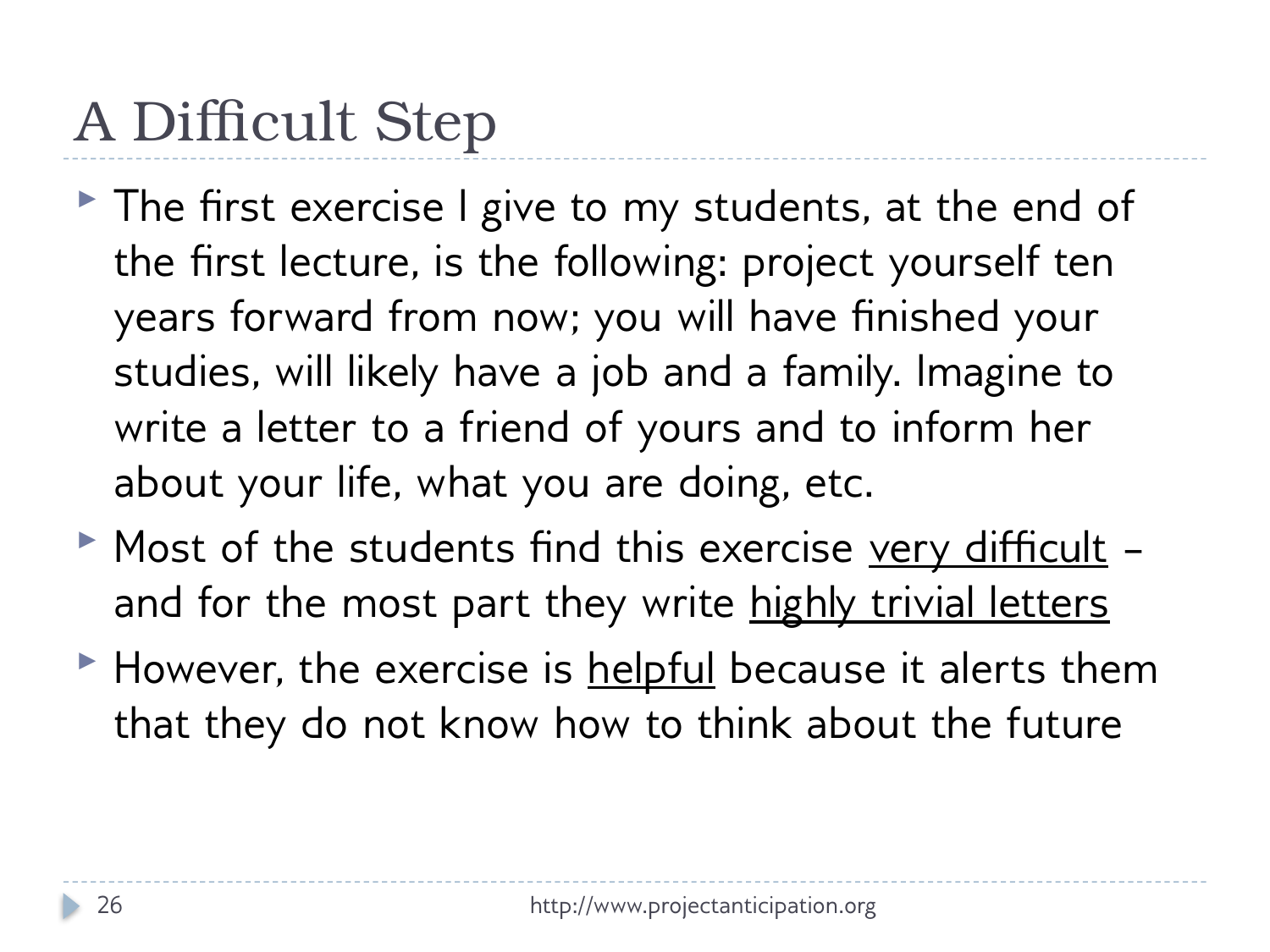

# A Difficult Step
The first exercise I give to my students, at the end of the first lecture, is the following: project yourself ten years forward from now; you will have finished your studies, will likely have a job and a family. Imagine to write a letter to a friend of yours and to inform her about your life, what you are doing, etc.
Most of the students find this exercise very difficult – and for the most part they write highly trivial letters
However, the exercise is helpful because it alerts them that they do not know how to think about the future
26
http://www.projectanticipation.org